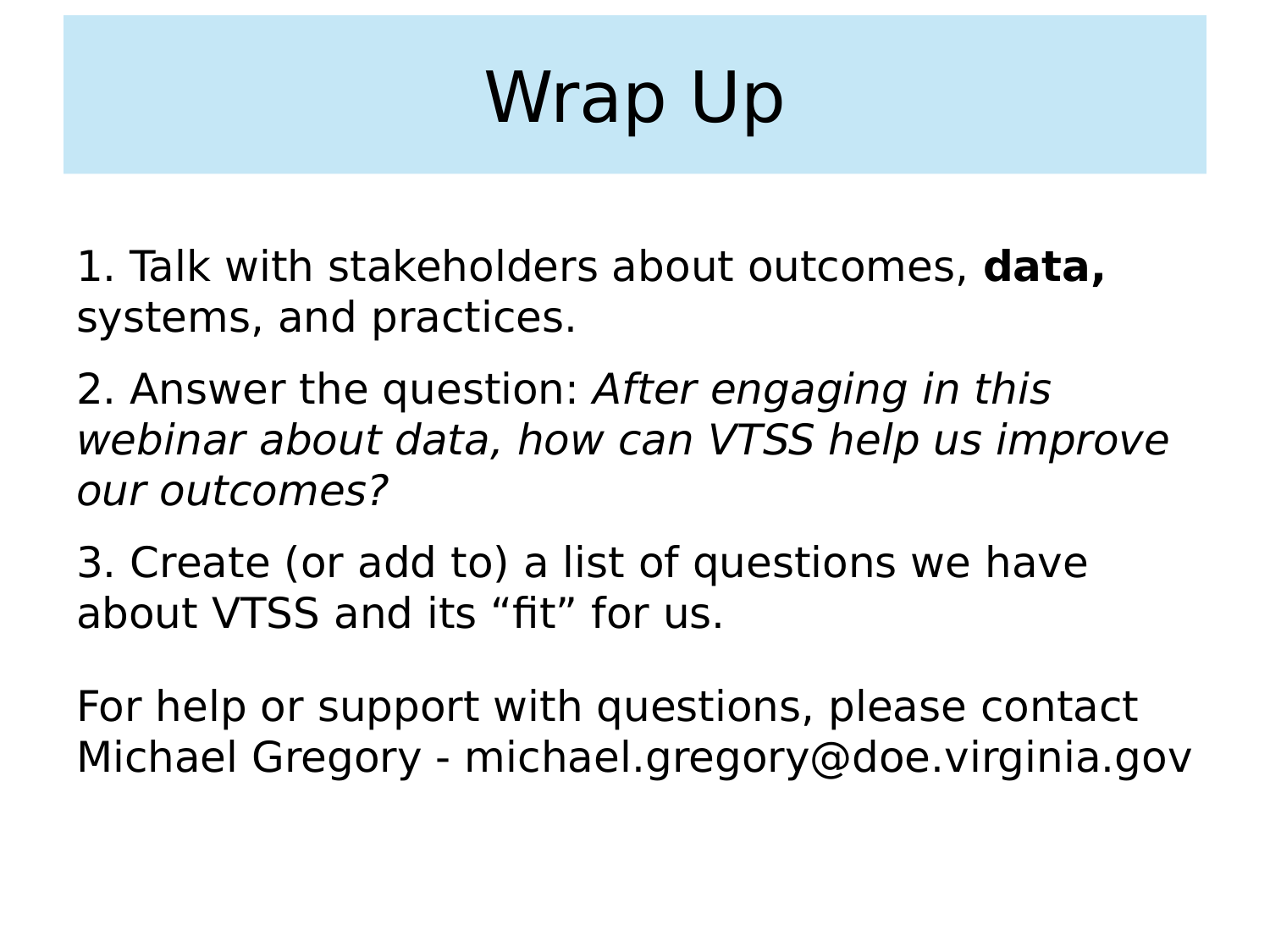

# Wrap Up
1. Talk with stakeholders about outcomes, data, systems, and practices.
2. Answer the question: After engaging in this webinar about data, how can VTSS help us improve our outcomes?
3. Create (or add to) a list of questions we have about VTSS and its “fit” for us.
For help or support with questions, please contact Michael Gregory - michael.gregory@doe.virginia.gov